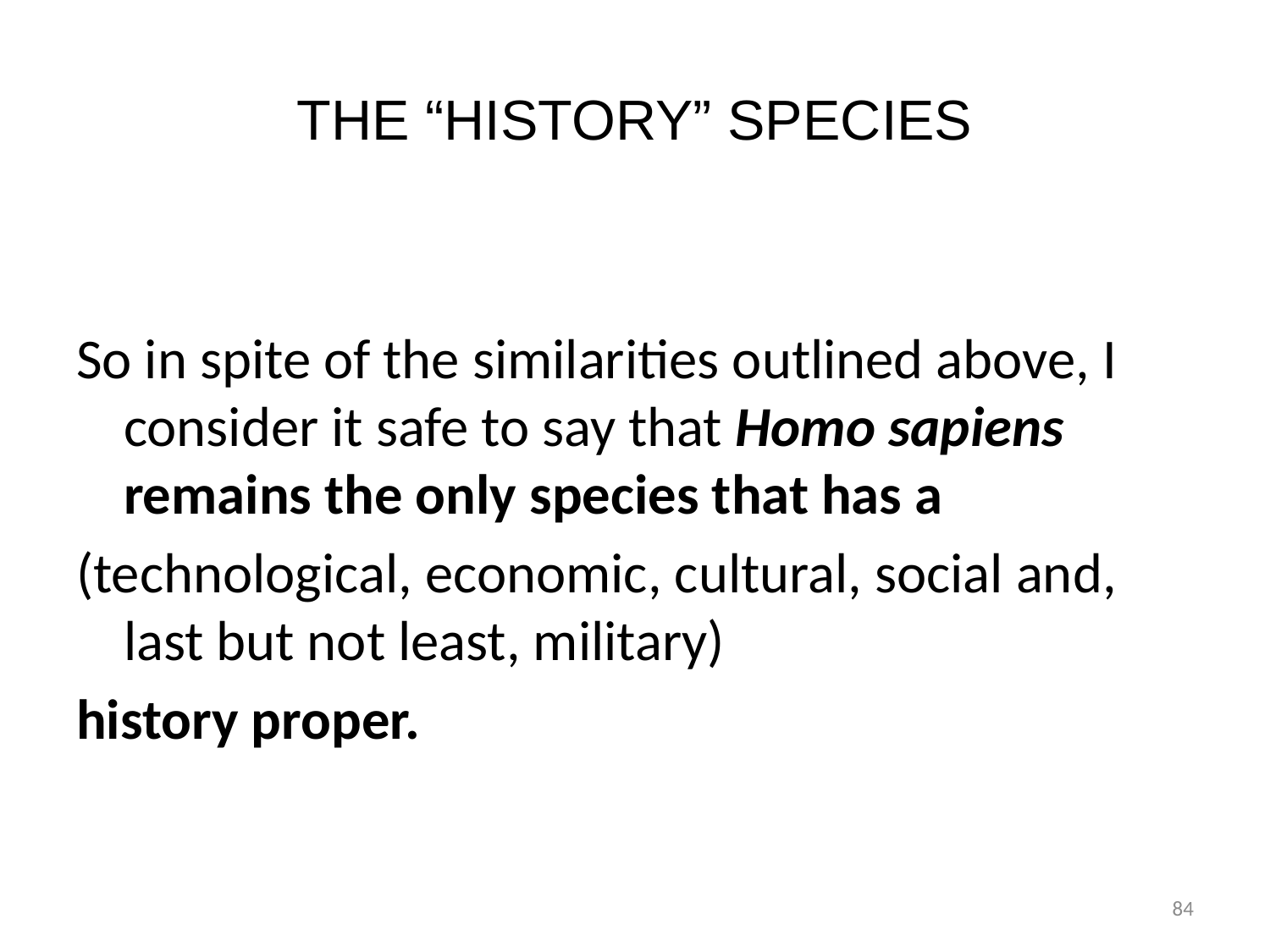

# THE “HISTORY” SPECIES
So in spite of the similarities outlined above, I consider it safe to say that Homo sapiens remains the only species that has a
(technological, economic, cultural, social and, last but not least, military)
history proper.
84